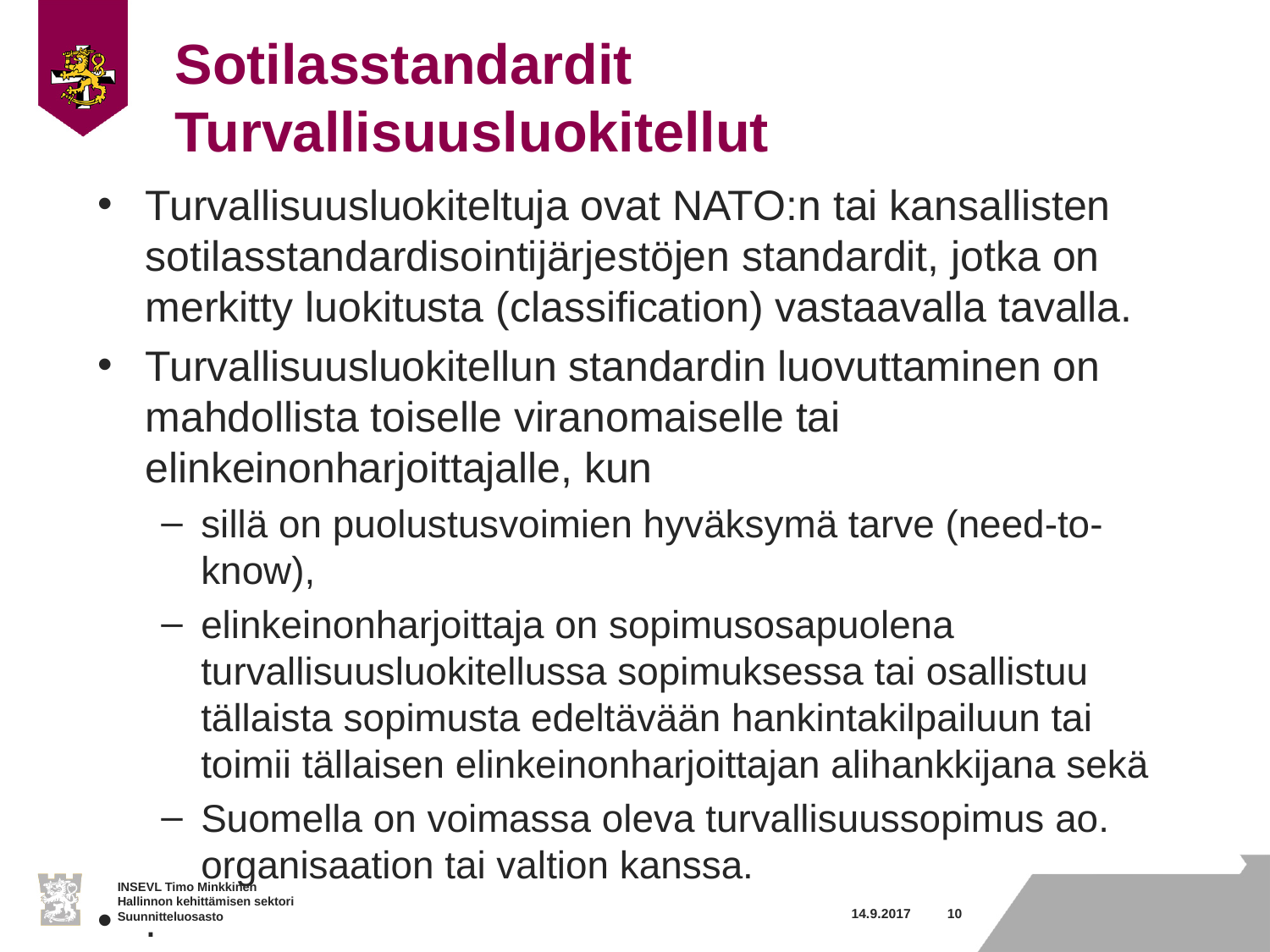

# Sotilasstandardit Turvallisuusluokitellut
Turvallisuusluokiteltuja ovat NATO:n tai kansallisten sotilasstandardisointijärjestöjen standardit, jotka on merkitty luokitusta (classification) vastaavalla tavalla.
Turvallisuusluokitellun standardin luovuttaminen on mahdollista toiselle viranomaiselle tai elinkeinonharjoittajalle, kun
sillä on puolustusvoimien hyväksymä tarve (need-to-know),
elinkeinonharjoittaja on sopimusosapuolena turvallisuusluokitellussa sopimuksessa tai osallistuu tällaista sopimusta edeltävään hankintakilpailuun tai toimii tällaisen elinkeinonharjoittajan alihankkijana sekä
Suomella on voimassa oleva turvallisuussopimus ao. organisaation tai valtion kanssa.
.

14.9.2017
10